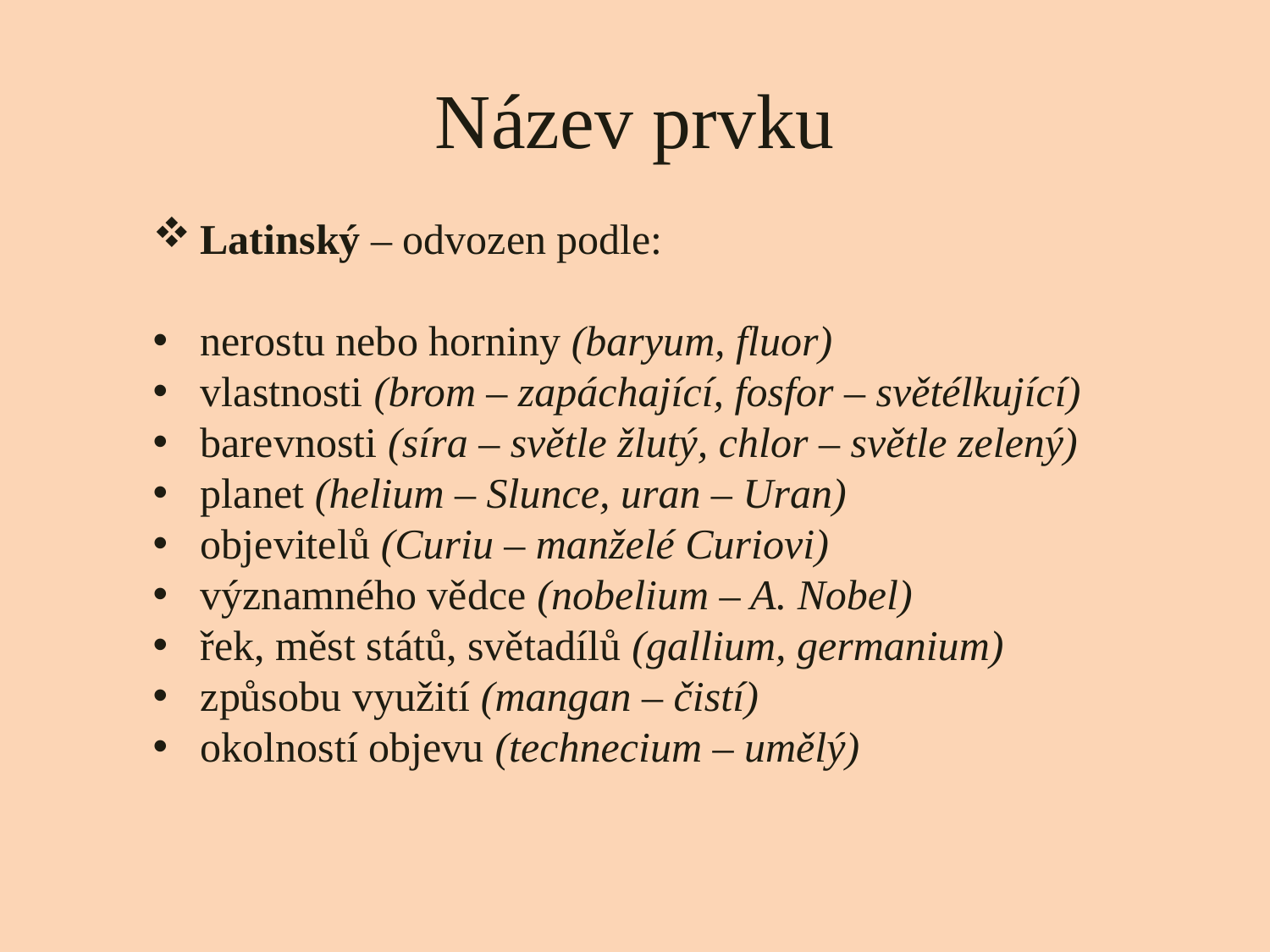

# Název prvku
Latinský – odvozen podle:

nerostu nebo horniny (baryum, fluor)
vlastnosti (brom – zapáchající, fosfor – světélkující)
barevnosti (síra – světle žlutý, chlor – světle zelený)
planet (helium – Slunce, uran – Uran)
objevitelů (Curiu – manželé Curiovi)
významného vědce (nobelium – A. Nobel)
řek, měst států, světadílů (gallium, germanium)
způsobu využití (mangan – čistí)
okolností objevu (technecium – umělý)